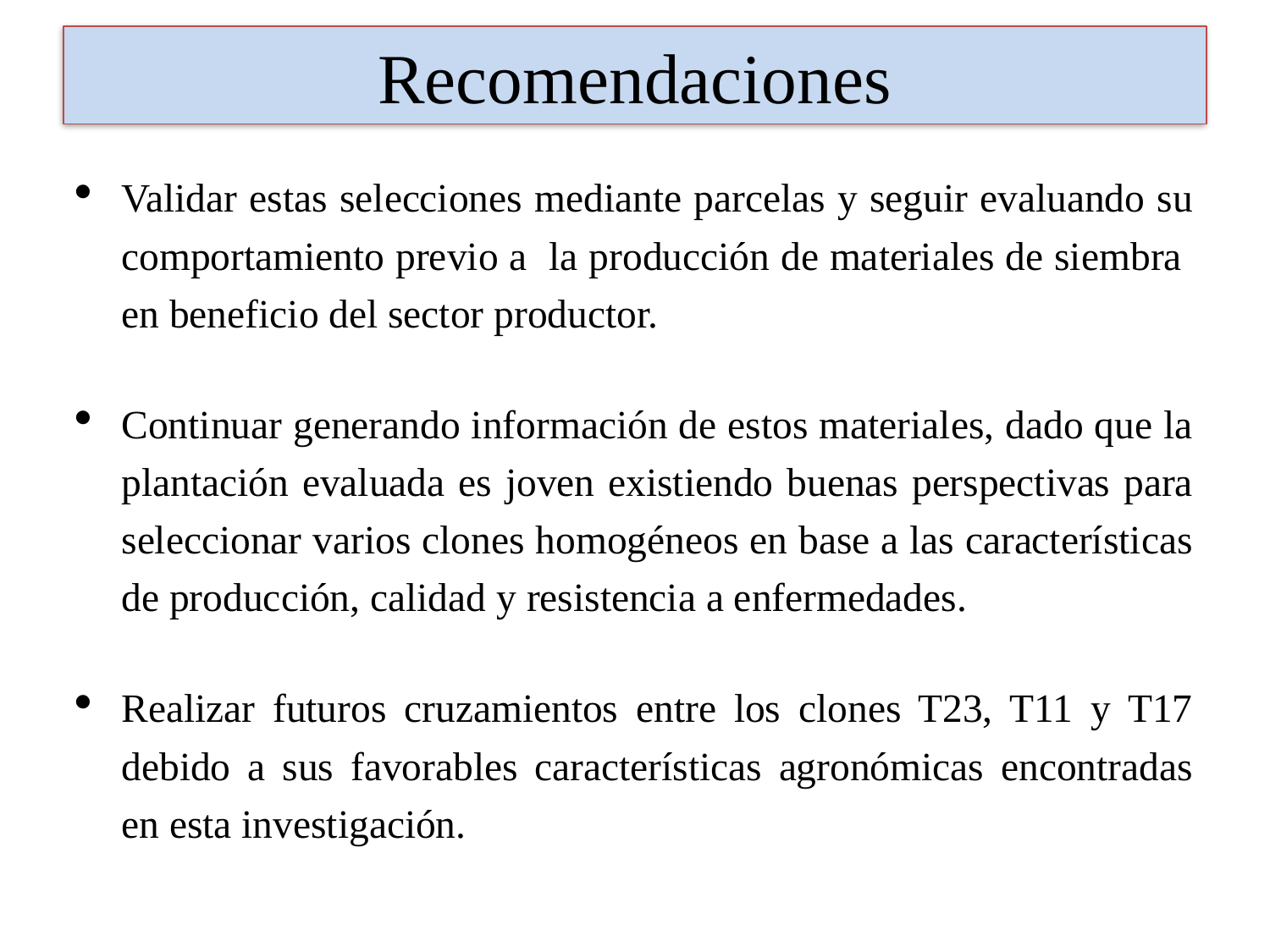

# Recomendaciones
Validar estas selecciones mediante parcelas y seguir evaluando su comportamiento previo a  la producción de materiales de siembra  en beneficio del sector productor.

Continuar generando información de estos materiales, dado que la plantación evaluada es joven existiendo buenas perspectivas para seleccionar varios clones homogéneos en base a las características de producción, calidad y resistencia a enfermedades.

Realizar futuros cruzamientos entre los clones T23, T11 y T17 debido a sus favorables características agronómicas encontradas en esta investigación.